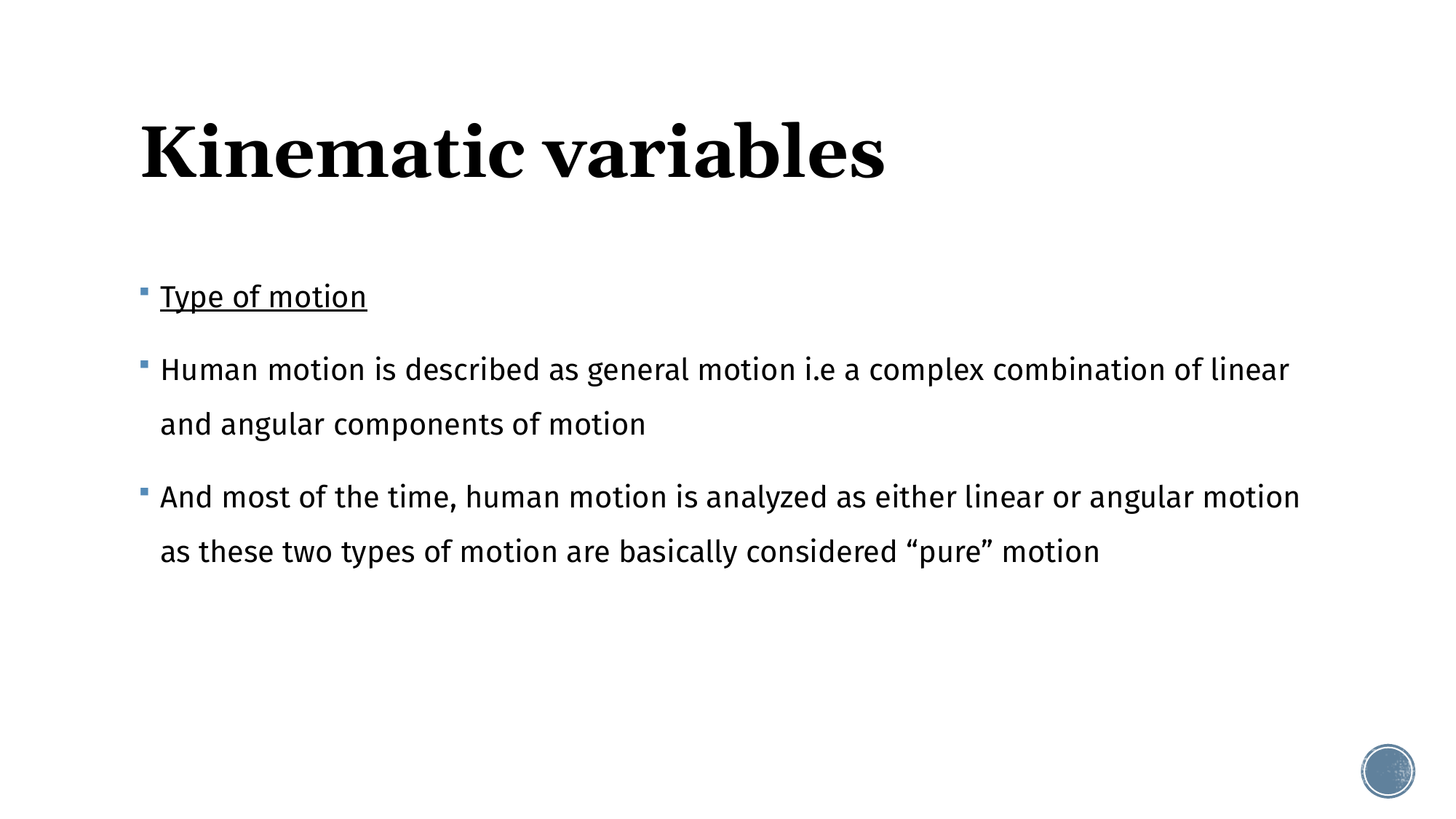

# Kinematic variables
Type of motion
Human motion is described as general motion i.e a complex combination of linear and angular components of motion
And most of the time, human motion is analyzed as either linear or angular motion as these two types of motion are basically considered “pure” motion